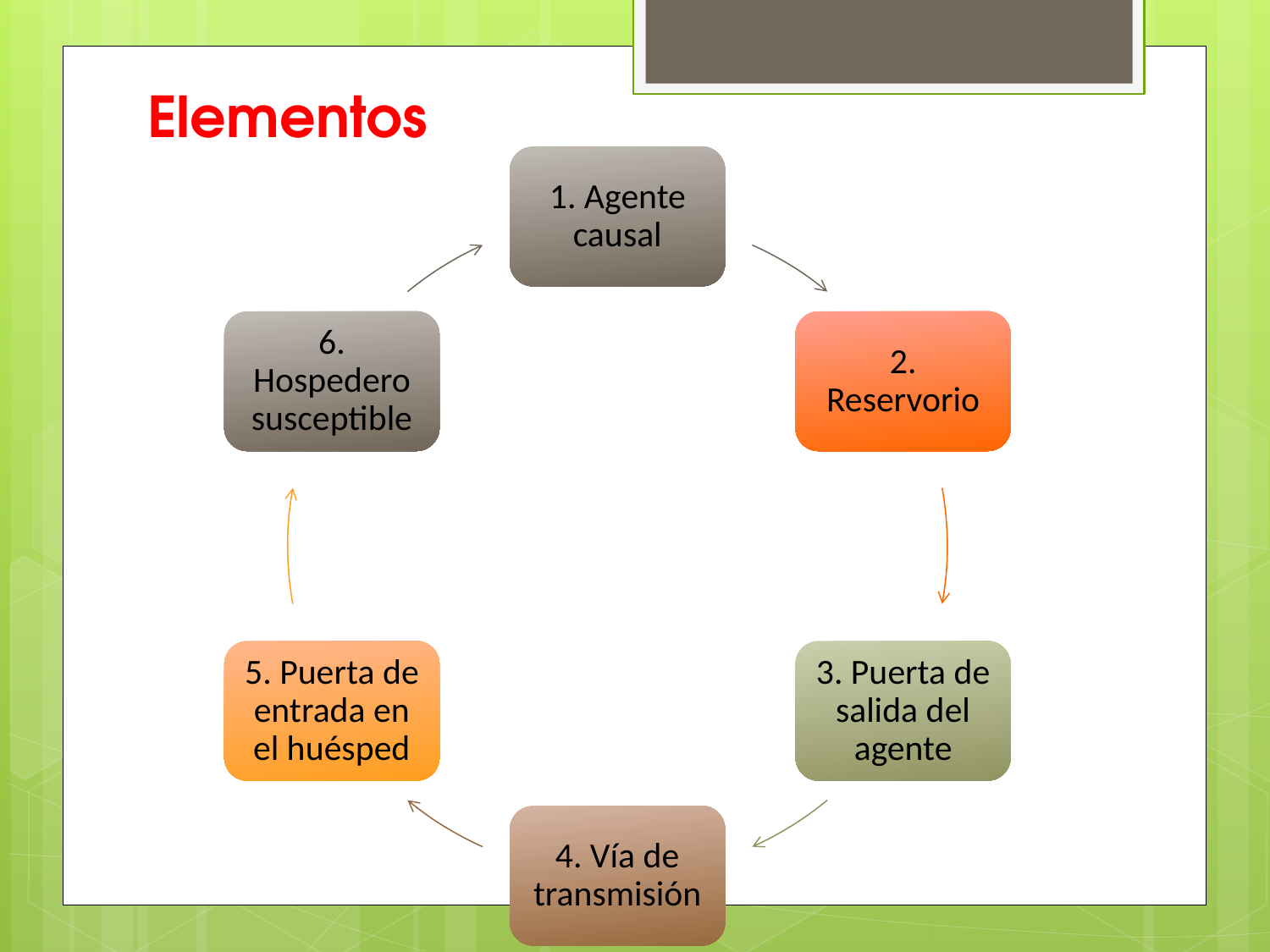

Elementos
1. Agente causal
2. Reservorio
3. Puerta de salida del agente
4. Vía de transmisión
5. Puerta de entrada en el huésped
6. Hospedero susceptible